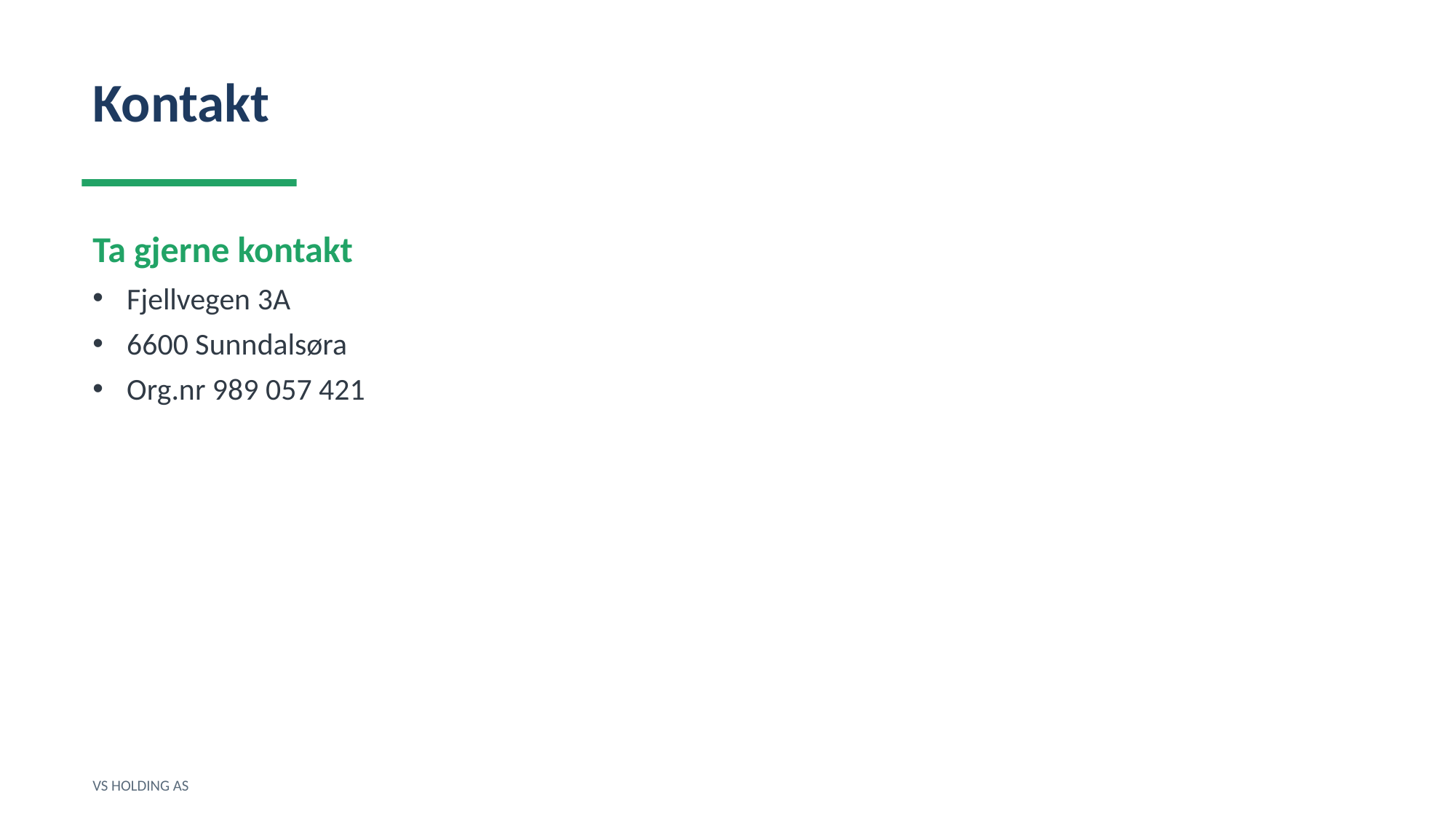

Kontakt

Ta gjerne kontakt
Fjellvegen 3A
6600 Sunndalsøra
Org.nr 989 057 421
VS HOLDING AS